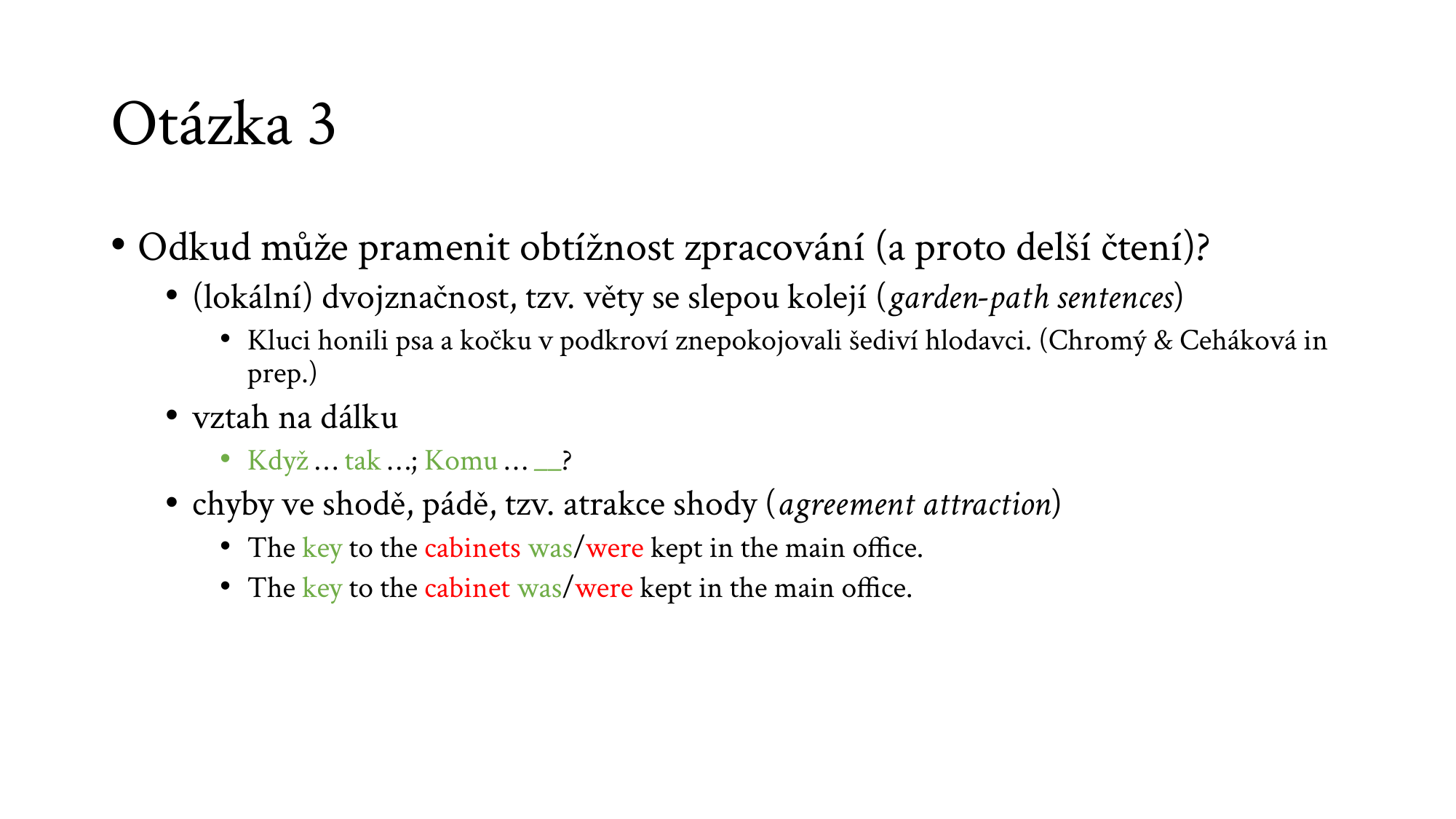

# Otázka 3
Odkud může pramenit obtížnost zpracování (a proto delší čtení)?
(lokální) dvojznačnost, tzv. věty se slepou kolejí (garden-path sentences)
Kluci honili psa a kočku v podkroví znepokojovali šediví hlodavci. (Chromý & Ceháková in prep.)
vztah na dálku
Když … tak …; Komu … __?
chyby ve shodě, pádě, tzv. atrakce shody (agreement attraction)
The key to the cabinets was/were kept in the main office.
The key to the cabinet was/were kept in the main office.